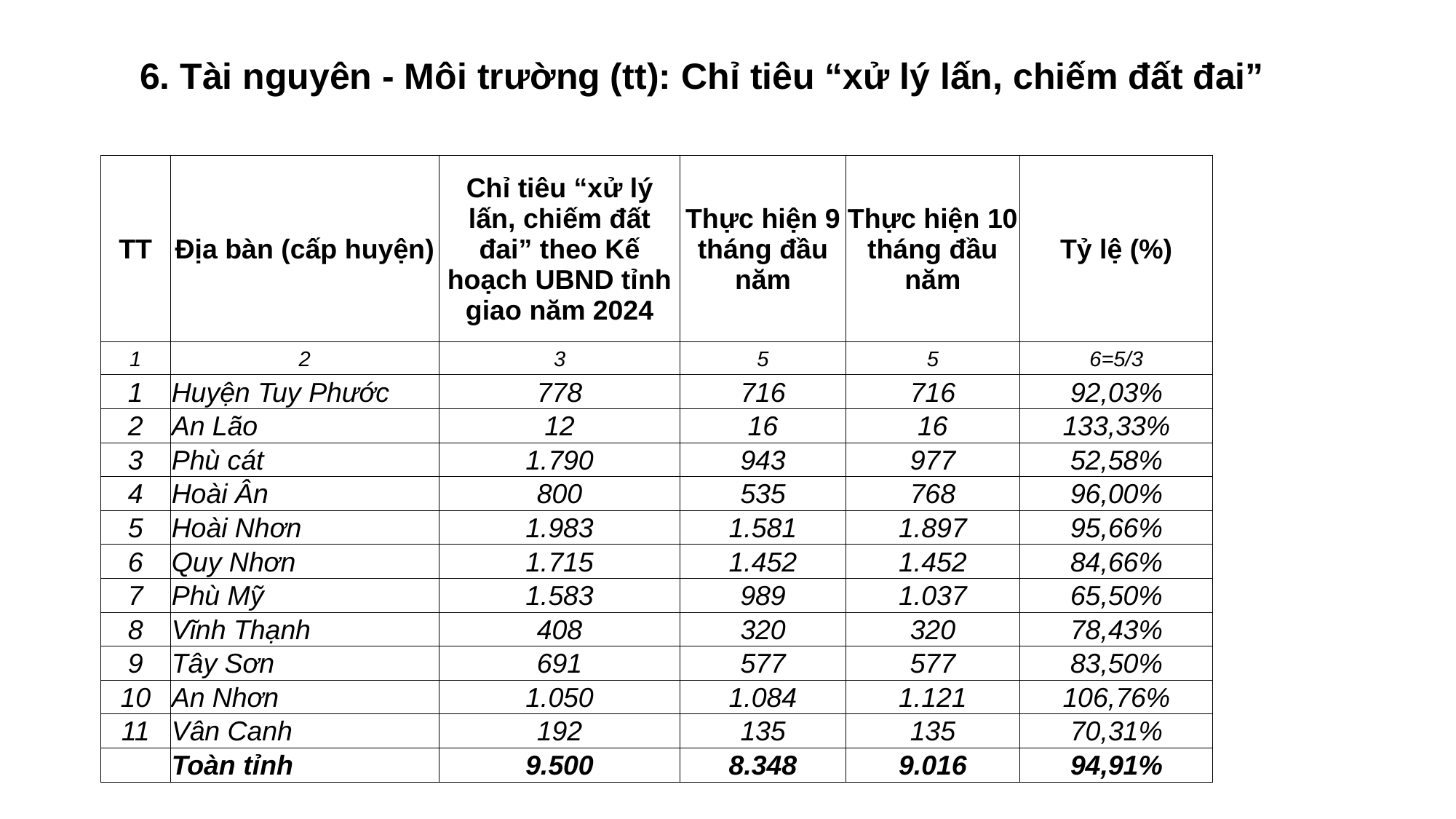

6. Tài nguyên - Môi trường (tt): Chỉ tiêu “xử lý lấn, chiếm đất đai”
| TT | Địa bàn (cấp huyện) | Chỉ tiêu “xử lý lấn, chiếm đất đai” theo Kế hoạch UBND tỉnh giao năm 2024 | Thực hiện 9 tháng đầu năm | Thực hiện 10 tháng đầu năm | Tỷ lệ (%) |
| --- | --- | --- | --- | --- | --- |
| 1 | 2 | 3 | 5 | 5 | 6=5/3 |
| 1 | Huyện Tuy Phước | 778 | 716 | 716 | 92,03% |
| 2 | An Lão | 12 | 16 | 16 | 133,33% |
| 3 | Phù cát | 1.790 | 943 | 977 | 52,58% |
| 4 | Hoài Ân | 800 | 535 | 768 | 96,00% |
| 5 | Hoài Nhơn | 1.983 | 1.581 | 1.897 | 95,66% |
| 6 | Quy Nhơn | 1.715 | 1.452 | 1.452 | 84,66% |
| 7 | Phù Mỹ | 1.583 | 989 | 1.037 | 65,50% |
| 8 | Vĩnh Thạnh | 408 | 320 | 320 | 78,43% |
| 9 | Tây Sơn | 691 | 577 | 577 | 83,50% |
| 10 | An Nhơn | 1.050 | 1.084 | 1.121 | 106,76% |
| 11 | Vân Canh | 192 | 135 | 135 | 70,31% |
|  | Toàn tỉnh | 9.500 | 8.348 | 9.016 | 94,91% |